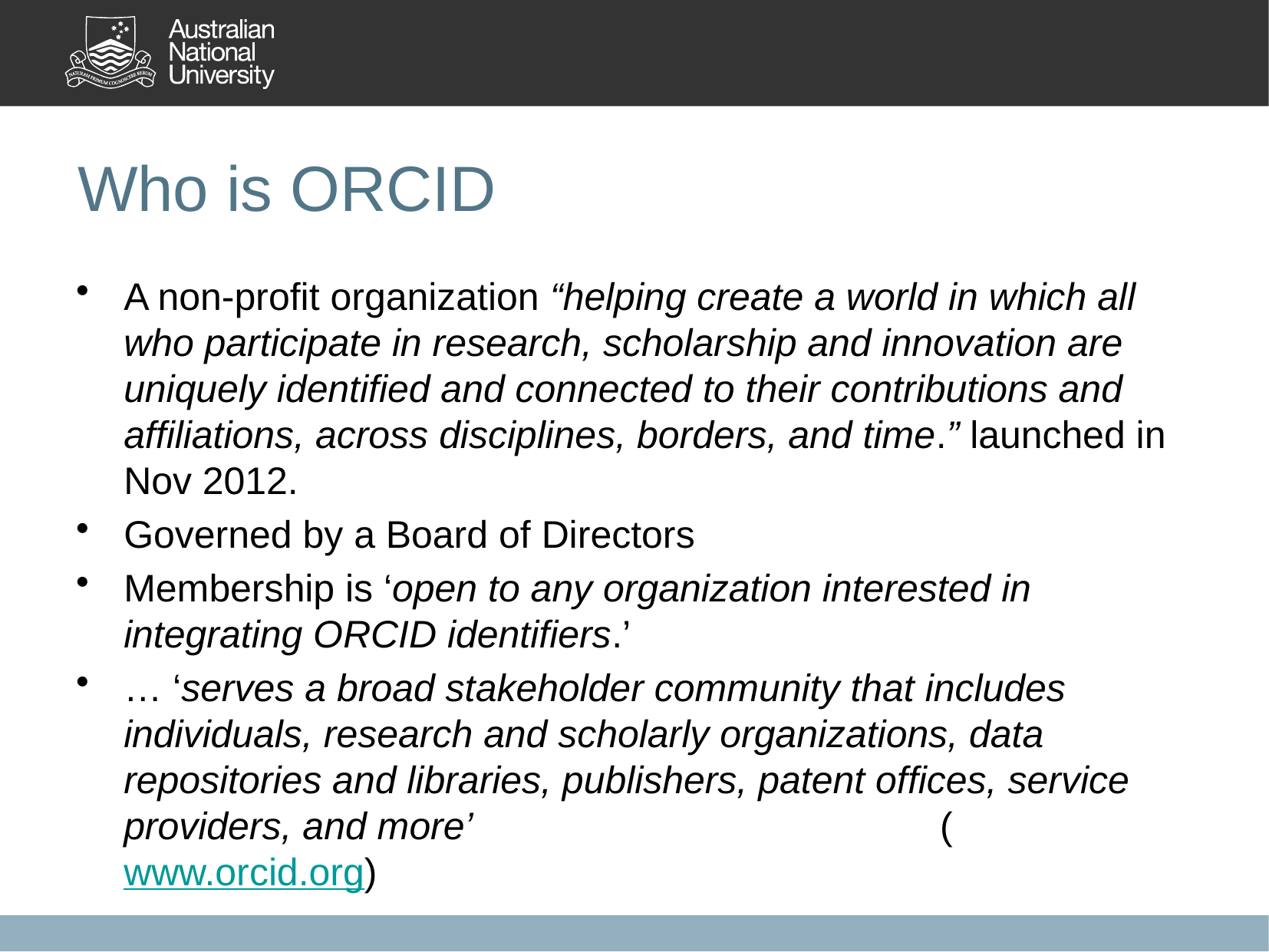

# Who is ORCID
A non-profit organization “helping create a world in which all who participate in research, scholarship and innovation are uniquely identified and connected to their contributions and affiliations, across disciplines, borders, and time.” launched in Nov 2012.
Governed by a Board of Directors
Membership is ‘open to any organization interested in integrating ORCID identifiers.’
… ‘serves a broad stakeholder community that includes individuals, research and scholarly organizations, data repositories and libraries, publishers, patent offices, service providers, and more’				 (www.orcid.org)